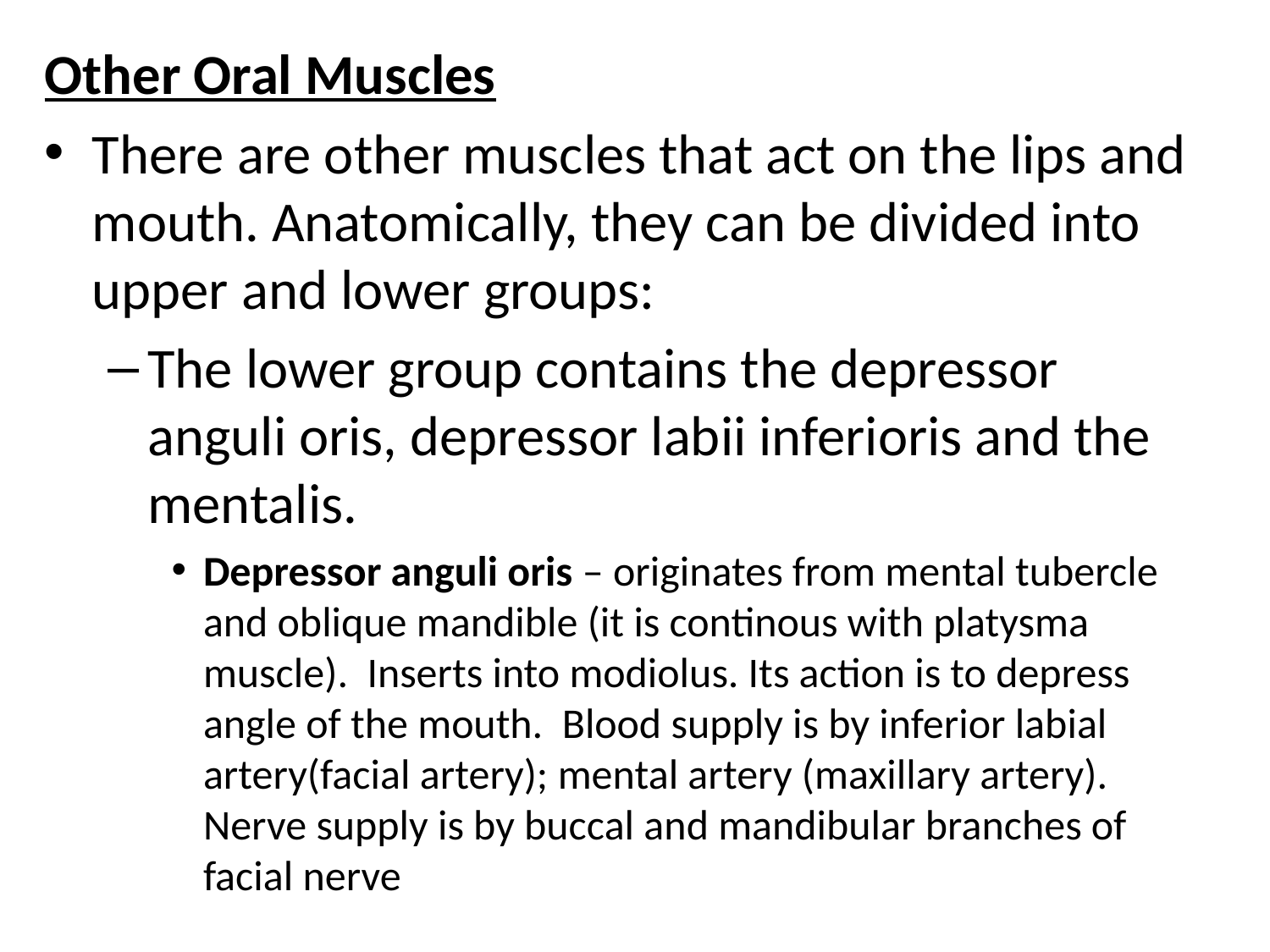

Other Oral Muscles
There are other muscles that act on the lips and mouth. Anatomically, they can be divided into upper and lower groups:
The lower group contains the depressor anguli oris, depressor labii inferioris and the mentalis.
Depressor anguli oris – originates from mental tubercle and oblique mandible (it is continous with platysma muscle).  Inserts into modiolus. Its action is to depress angle of the mouth.  Blood supply is by inferior labial artery(facial artery); mental artery (maxillary artery). Nerve supply is by buccal and mandibular branches of facial nerve